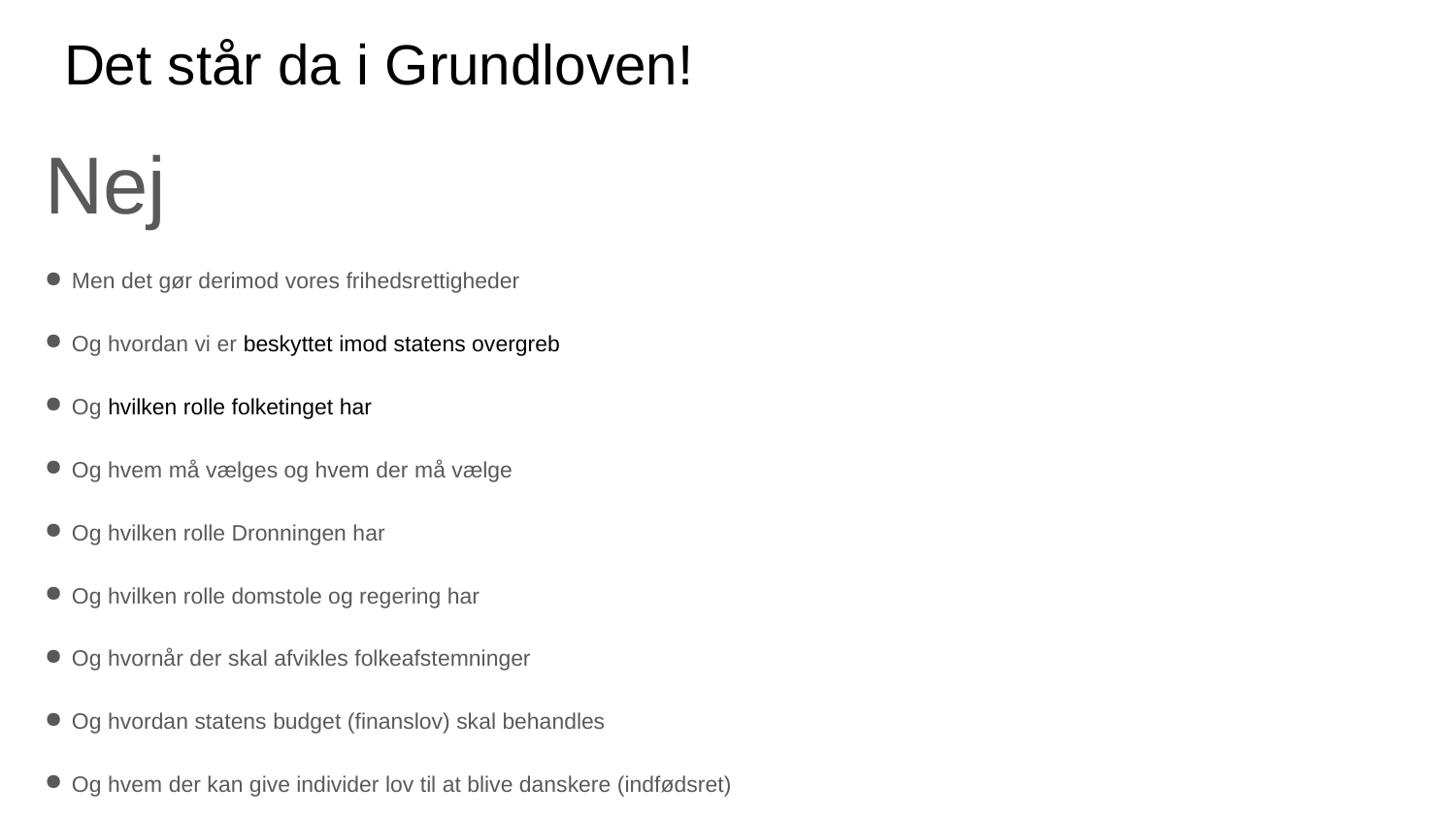

# Det står da i Grundloven!
Nej
Men det gør derimod vores frihedsrettigheder
Og hvordan vi er beskyttet imod statens overgreb
Og hvilken rolle folketinget har
Og hvem må vælges og hvem der må vælge
Og hvilken rolle Dronningen har
Og hvilken rolle domstole og regering har
Og hvornår der skal afvikles folkeafstemninger
Og hvordan statens budget (finanslov) skal behandles
Og hvem der kan give individer lov til at blive danskere (indfødsret)